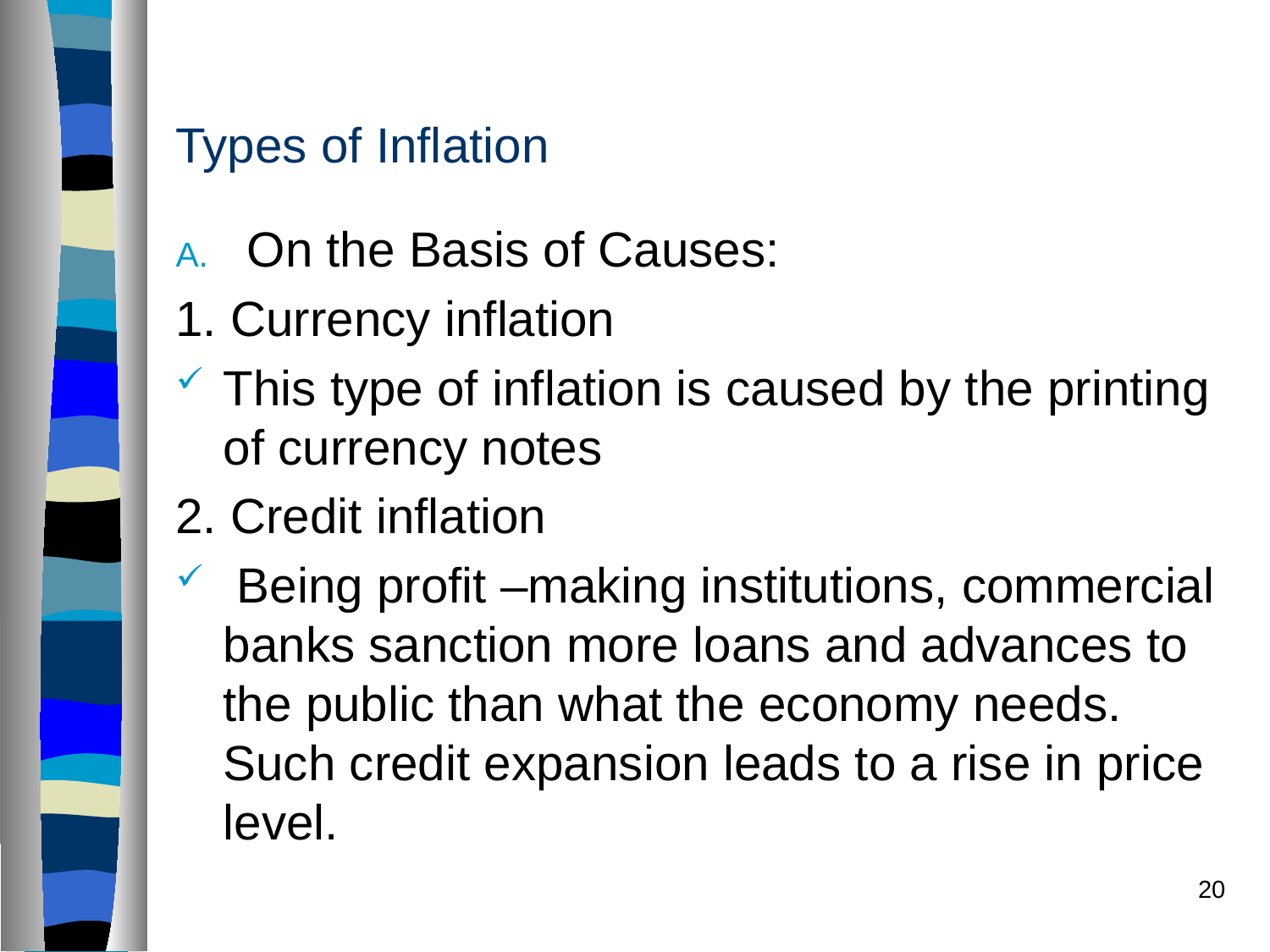

# Types of Inflation
On the Basis of Causes:
1. Currency inflation
This type of inflation is caused by the printing of currency notes
2. Credit inflation
 Being profit –making institutions, commercial banks sanction more loans and advances to the public than what the economy needs. Such credit expansion leads to a rise in price level.

20